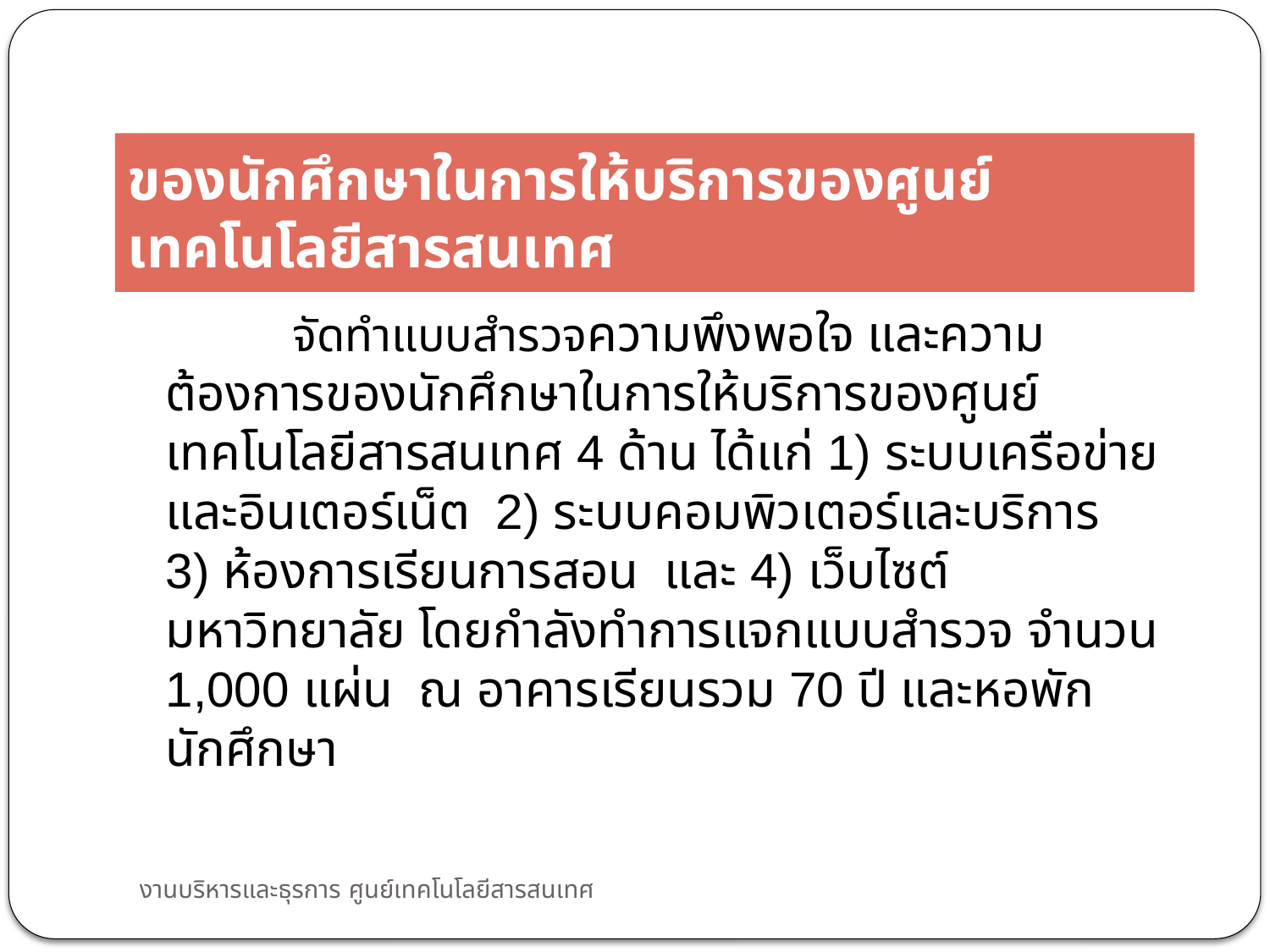

# การสำรวจความพึงพอใจ และความต้องการของนักศึกษาในการให้บริการของศูนย์เทคโนโลยีสารสนเทศ
		จัดทำแบบสำรวจความพึงพอใจ และความต้องการของนักศึกษาในการให้บริการของศูนย์เทคโนโลยีสารสนเทศ 4 ด้าน ได้แก่ 1) ระบบเครือข่ายและอินเตอร์เน็ต  2) ระบบคอมพิวเตอร์และบริการ   3) ห้องการเรียนการสอน  และ 4) เว็บไซต์มหาวิทยาลัย โดยกำลังทำการแจกแบบสำรวจ จำนวน 1,000 แผ่น  ณ อาคารเรียนรวม 70 ปี และหอพักนักศึกษา
งานบริหารและธุรการ ศูนย์เทคโนโลยีสารสนเทศ